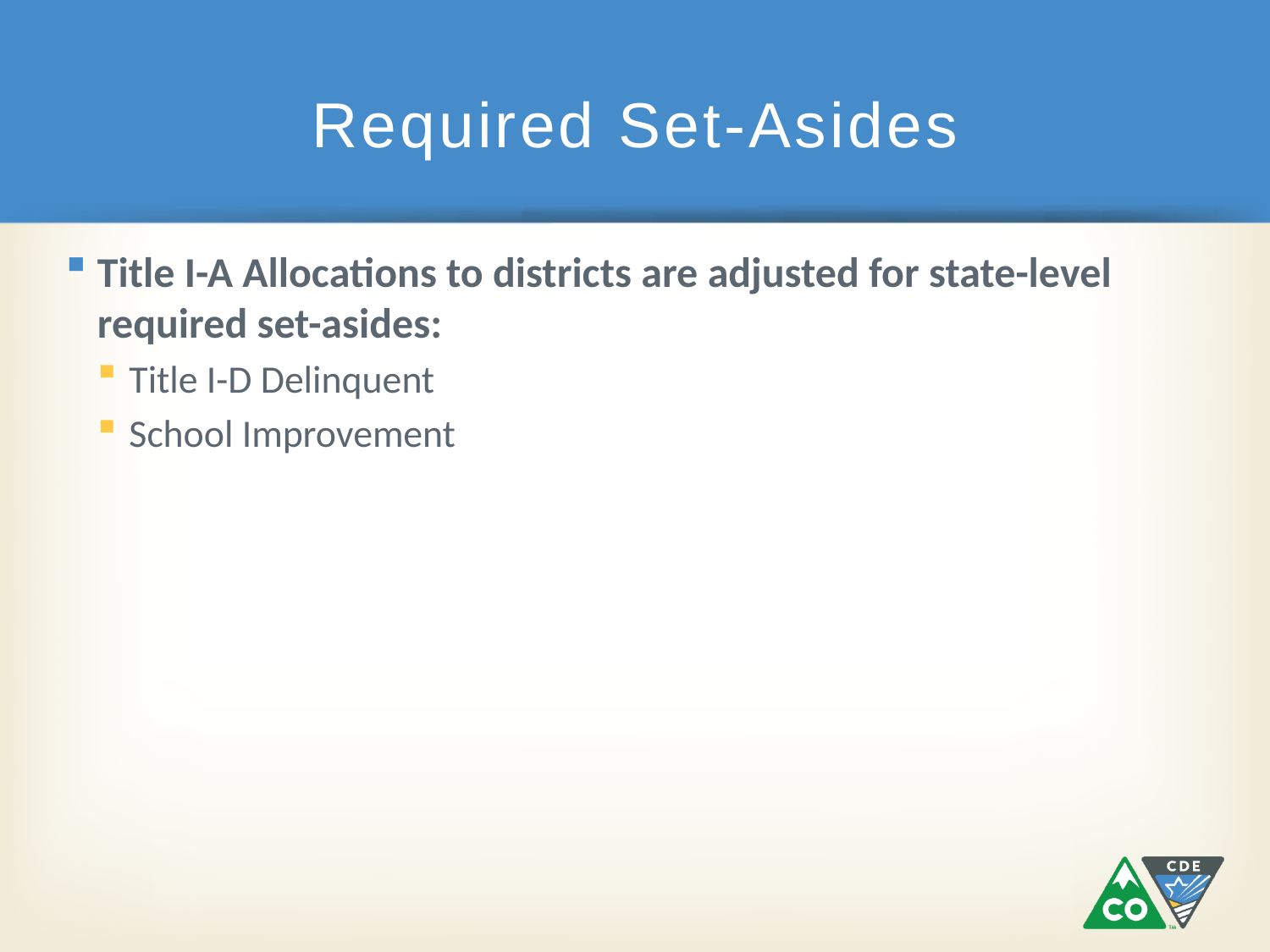

# Required Set-Asides
Title I-A Allocations to districts are adjusted for state-level required set-asides:
Title I-D Delinquent
School Improvement